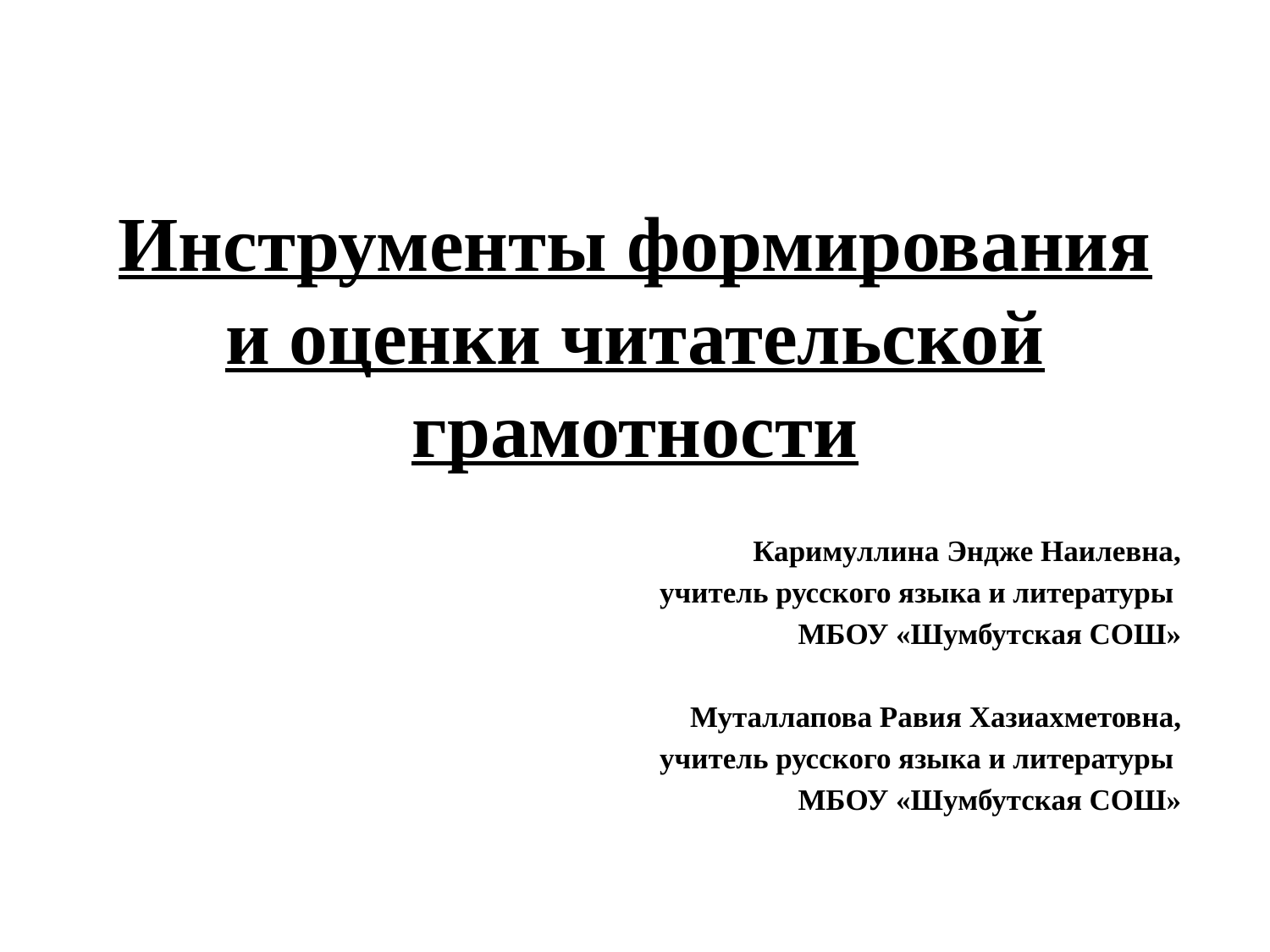

# Инструменты формирования и оценки читательской грамотности
Каримуллина Эндже Наилевна,
 учитель русского языка и литературы
МБОУ «Шумбутская СОШ»

Муталлапова Равия Хазиахметовна,
 учитель русского языка и литературы
МБОУ «Шумбутская СОШ»